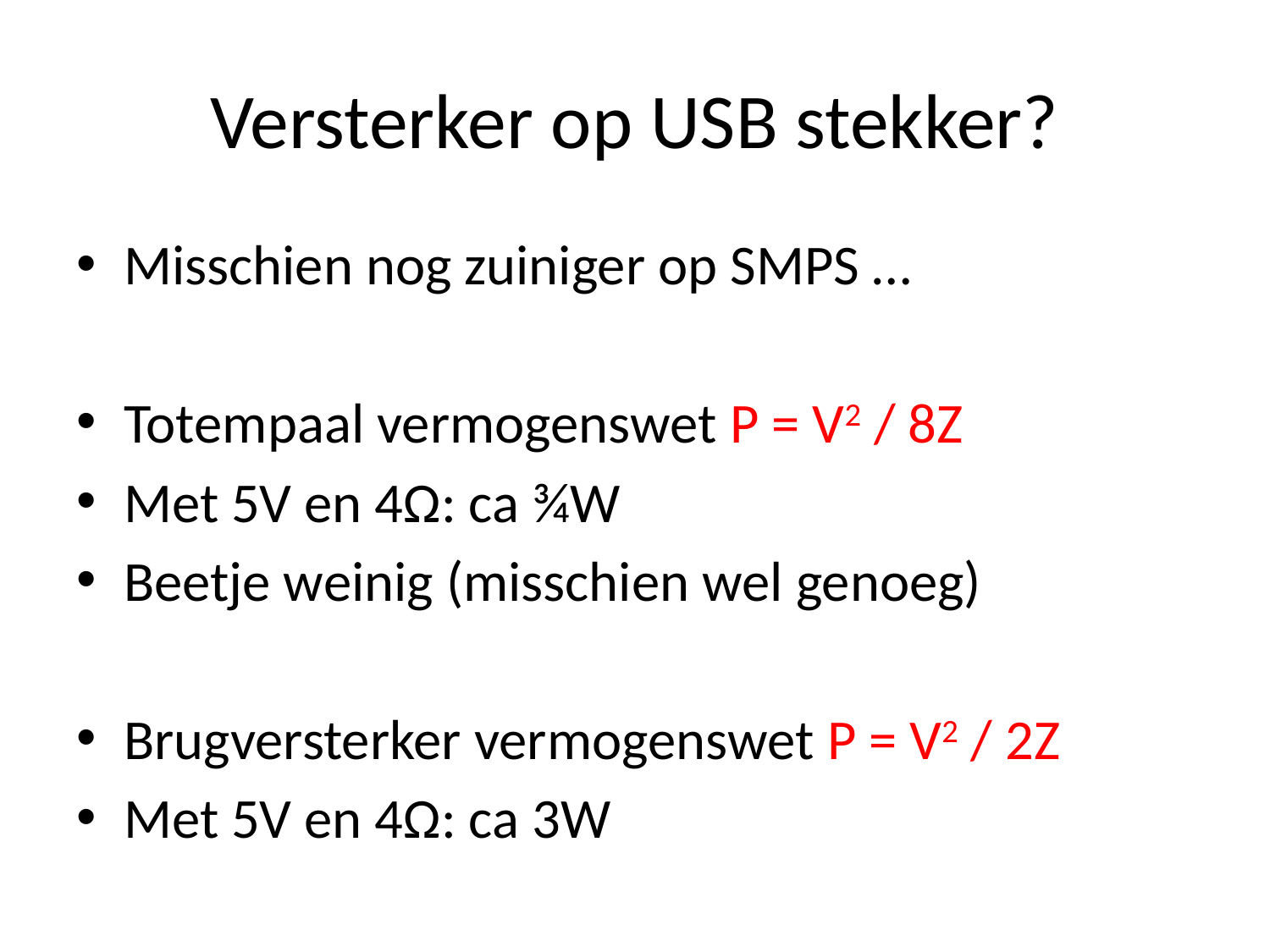

# Versterker op USB stekker?
Misschien nog zuiniger op SMPS …

Totempaal vermogenswet P = V2 / 8Z
Met 5V en 4Ω: ca ¾W
Beetje weinig (misschien wel genoeg)

Brugversterker vermogenswet P = V2 / 2Z
Met 5V en 4Ω: ca 3W